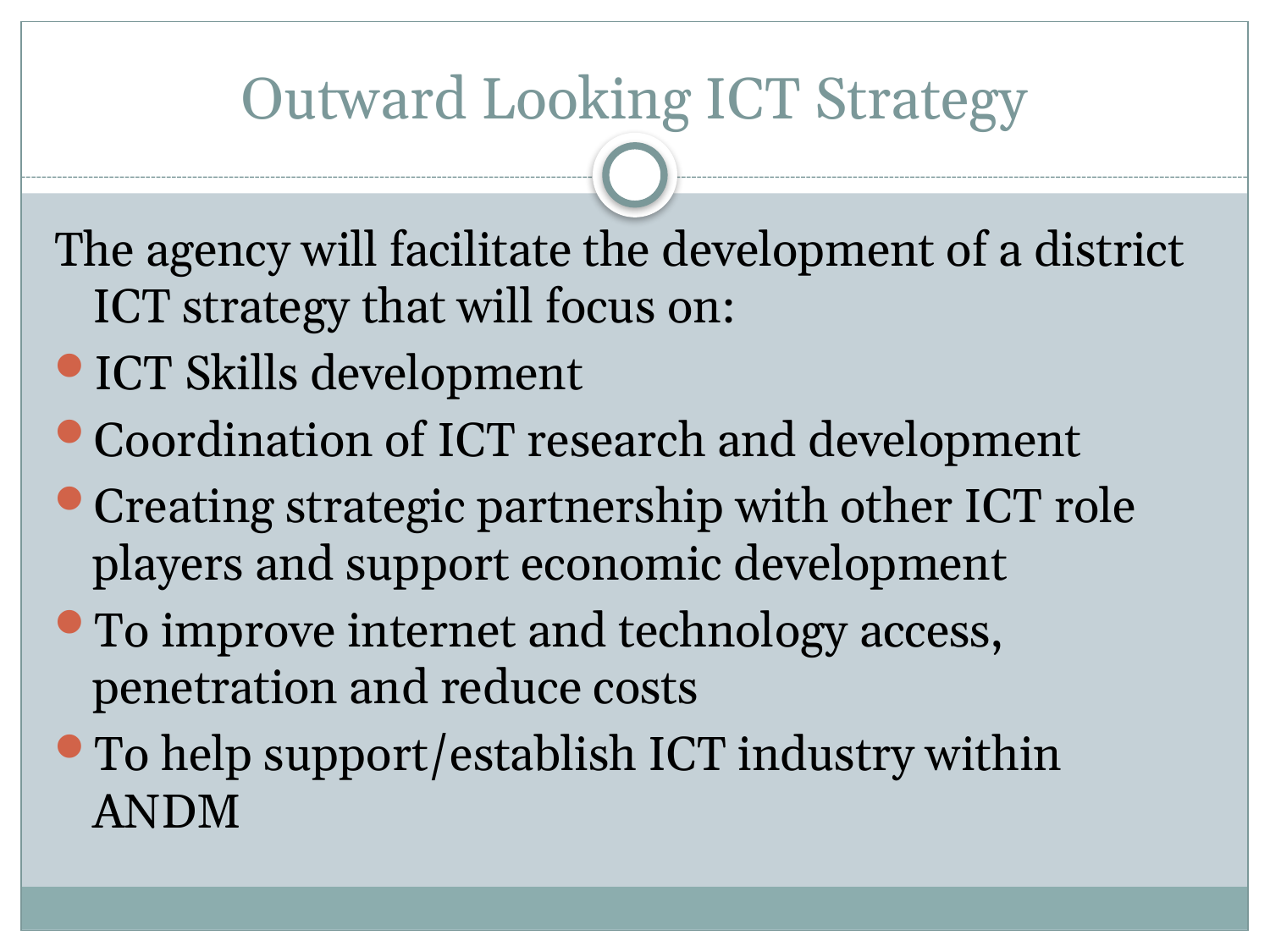

# Outward Looking ICT Strategy
The agency will facilitate the development of a district ICT strategy that will focus on:
ICT Skills development
Coordination of ICT research and development
Creating strategic partnership with other ICT role players and support economic development
To improve internet and technology access, penetration and reduce costs
To help support/establish ICT industry within ANDM